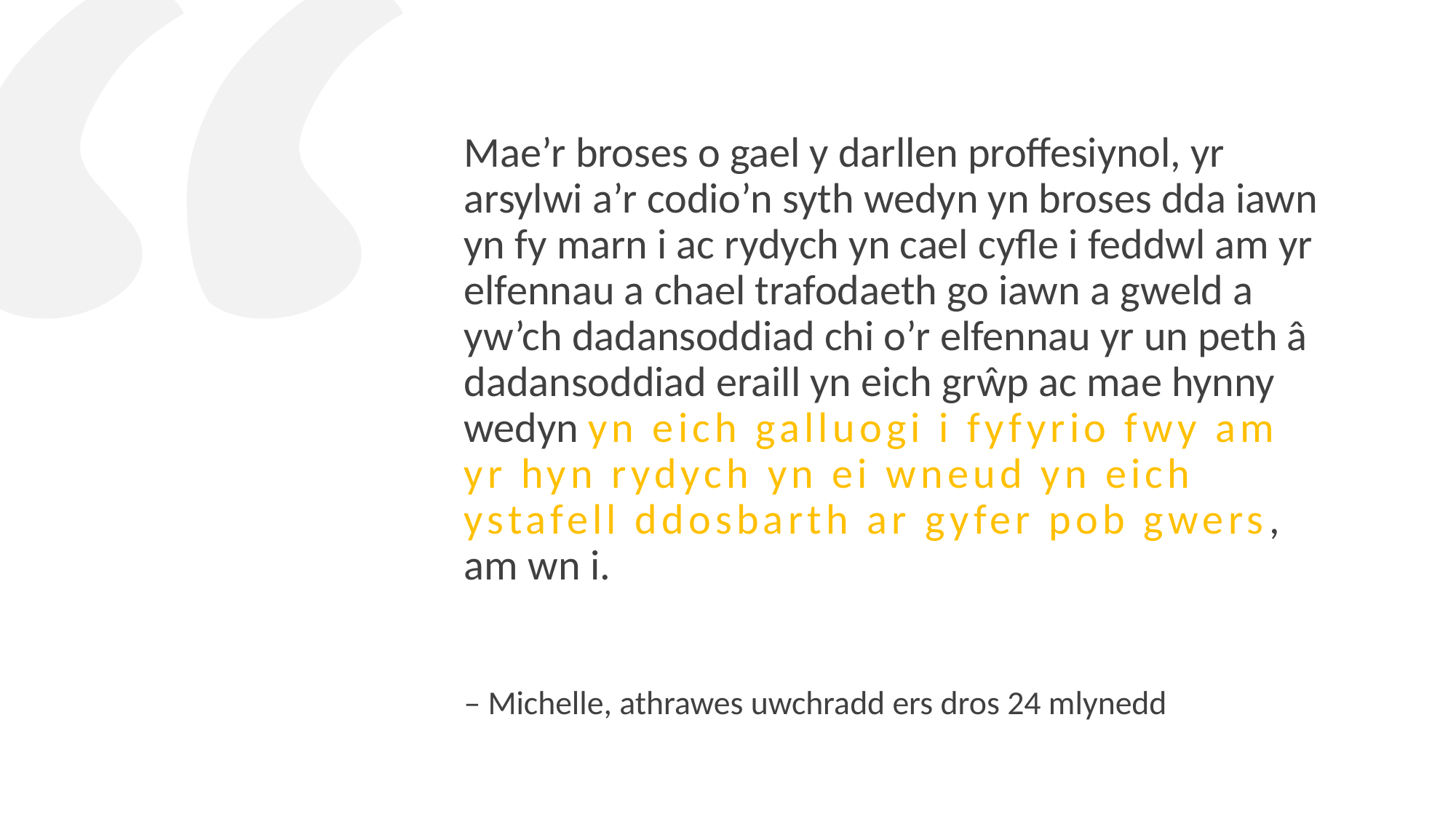

Mae’r broses o gael y darllen proffesiynol, yr arsylwi a’r codio’n syth wedyn yn broses dda iawn yn fy marn i ac rydych yn cael cyfle i feddwl am yr elfennau a chael trafodaeth go iawn a gweld a yw’ch dadansoddiad chi o’r elfennau yr un peth â dadansoddiad eraill yn eich grŵp ac mae hynny wedyn yn eich galluogi i fyfyrio fwy am yr hyn rydych yn ei wneud yn eich ystafell ddosbarth ar gyfer pob gwers, am wn i.
“
– Michelle, athrawes uwchradd ers dros 24 mlynedd